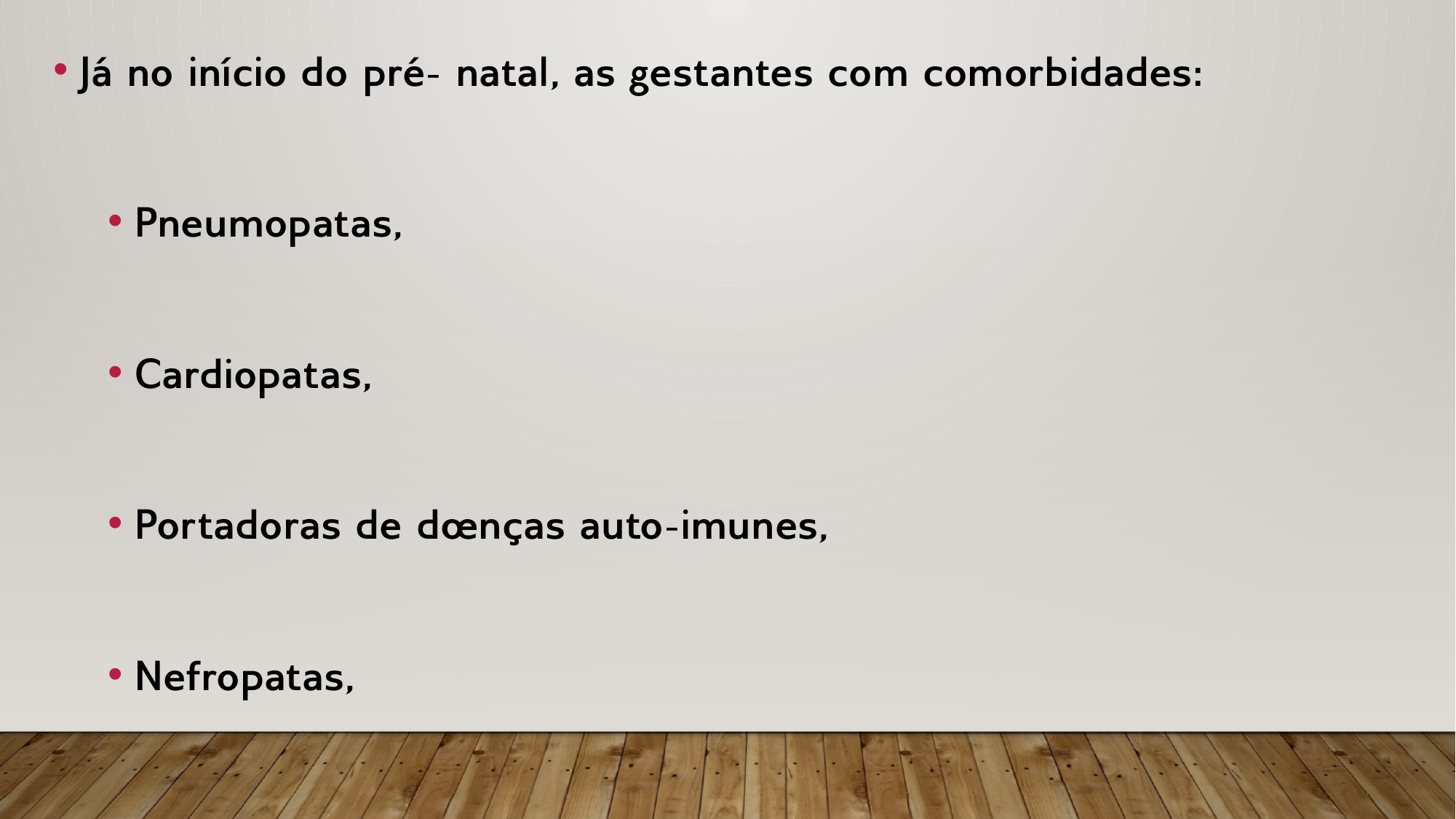

Já no início do pré- natal, as gestantes com comorbidades:

Pneumopatas,

Cardiopatas,

Portadoras de doenças auto-imunes,

Nefropatas,